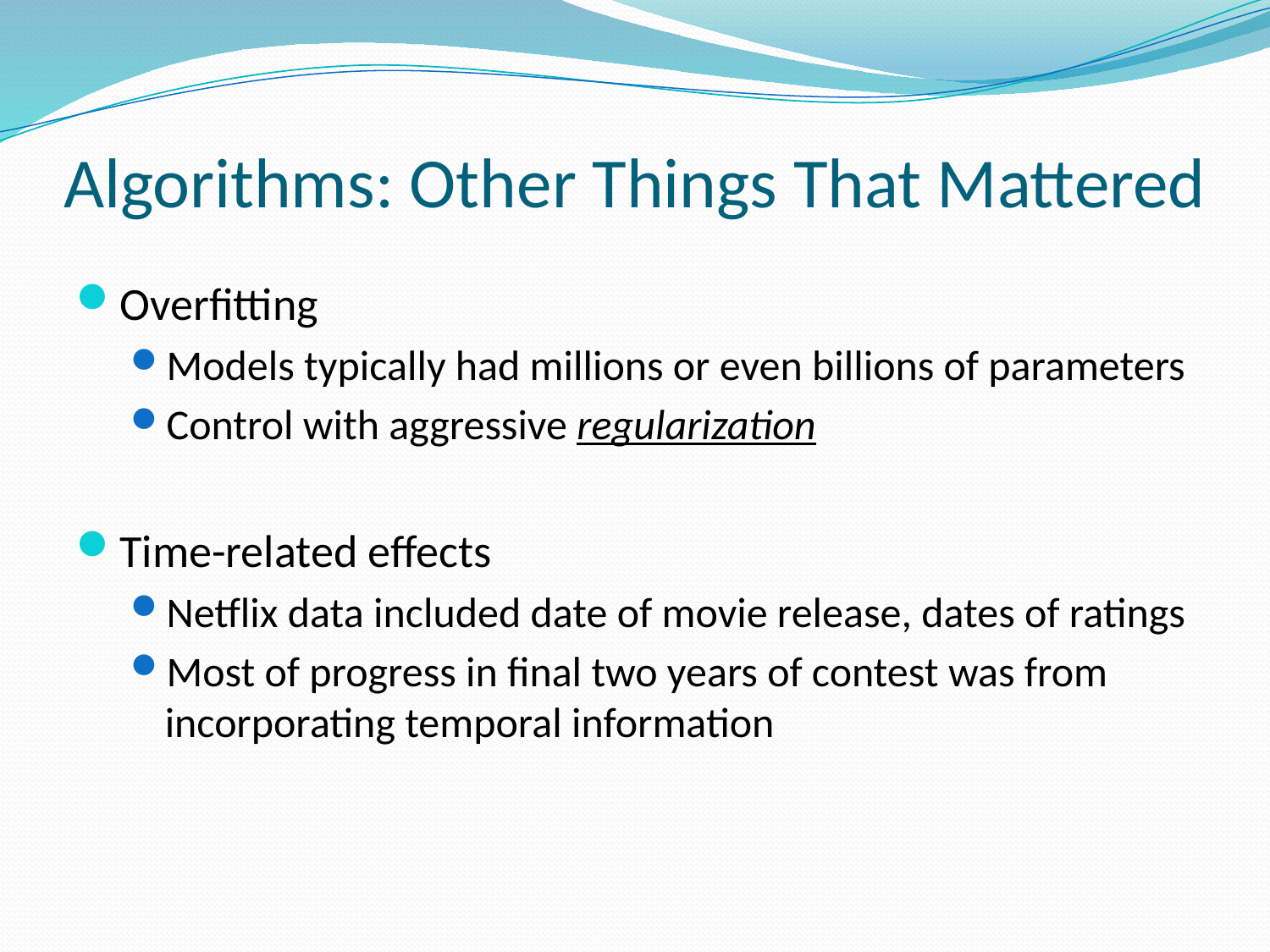

# Algorithms: Other Things That Mattered
Overfitting
Models typically had millions or even billions of parameters
Control with aggressive regularization

Time-related effects
Netflix data included date of movie release, dates of ratings
Most of progress in final two years of contest was from incorporating temporal information